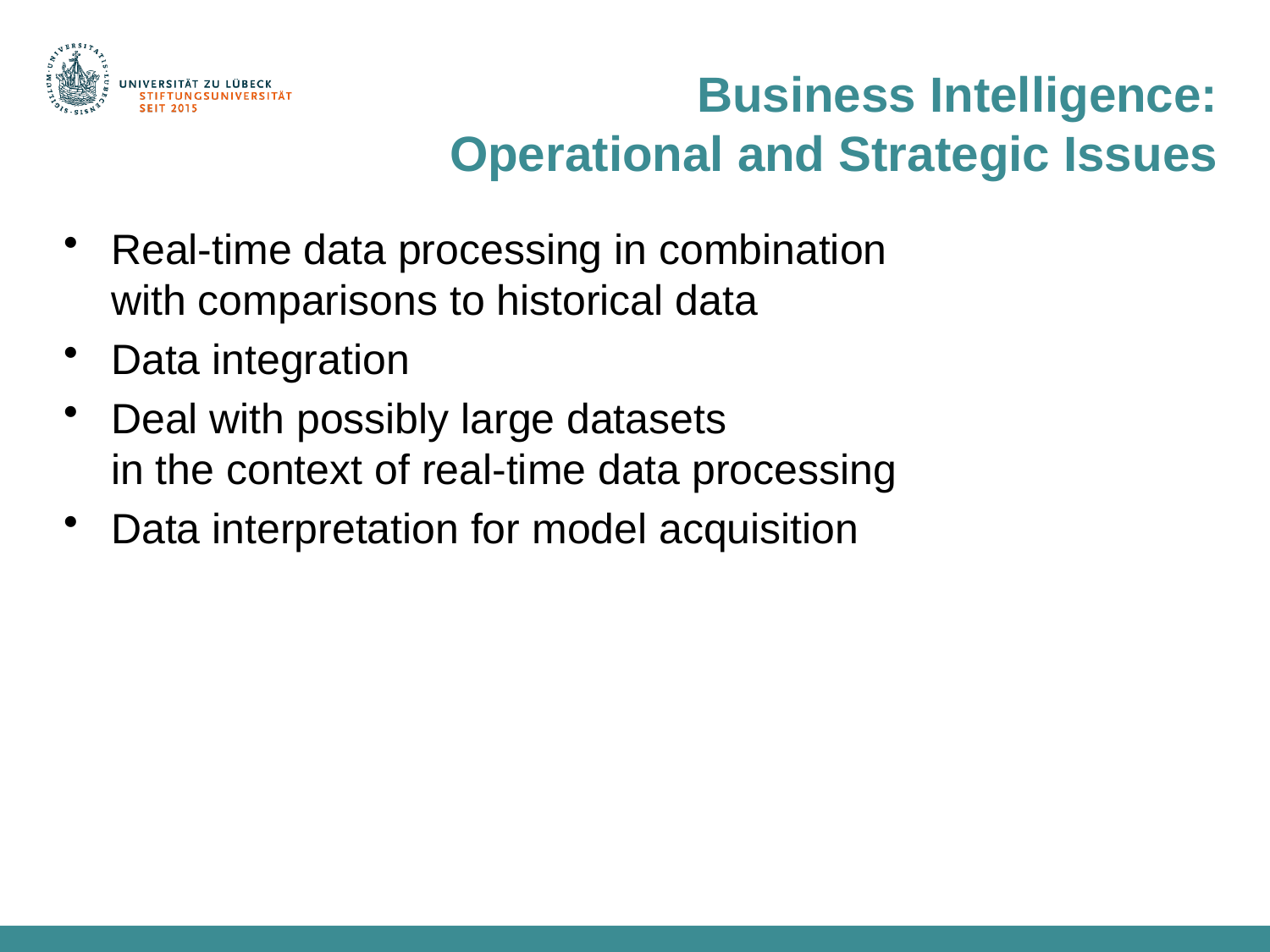

# Business Intelligence: Operational and Strategic Issues
Real-time data processing in combination
with comparisons to historical data
Data integration
Deal with possibly large datasets
in the context of real-time data processing
Data interpretation for model acquisition